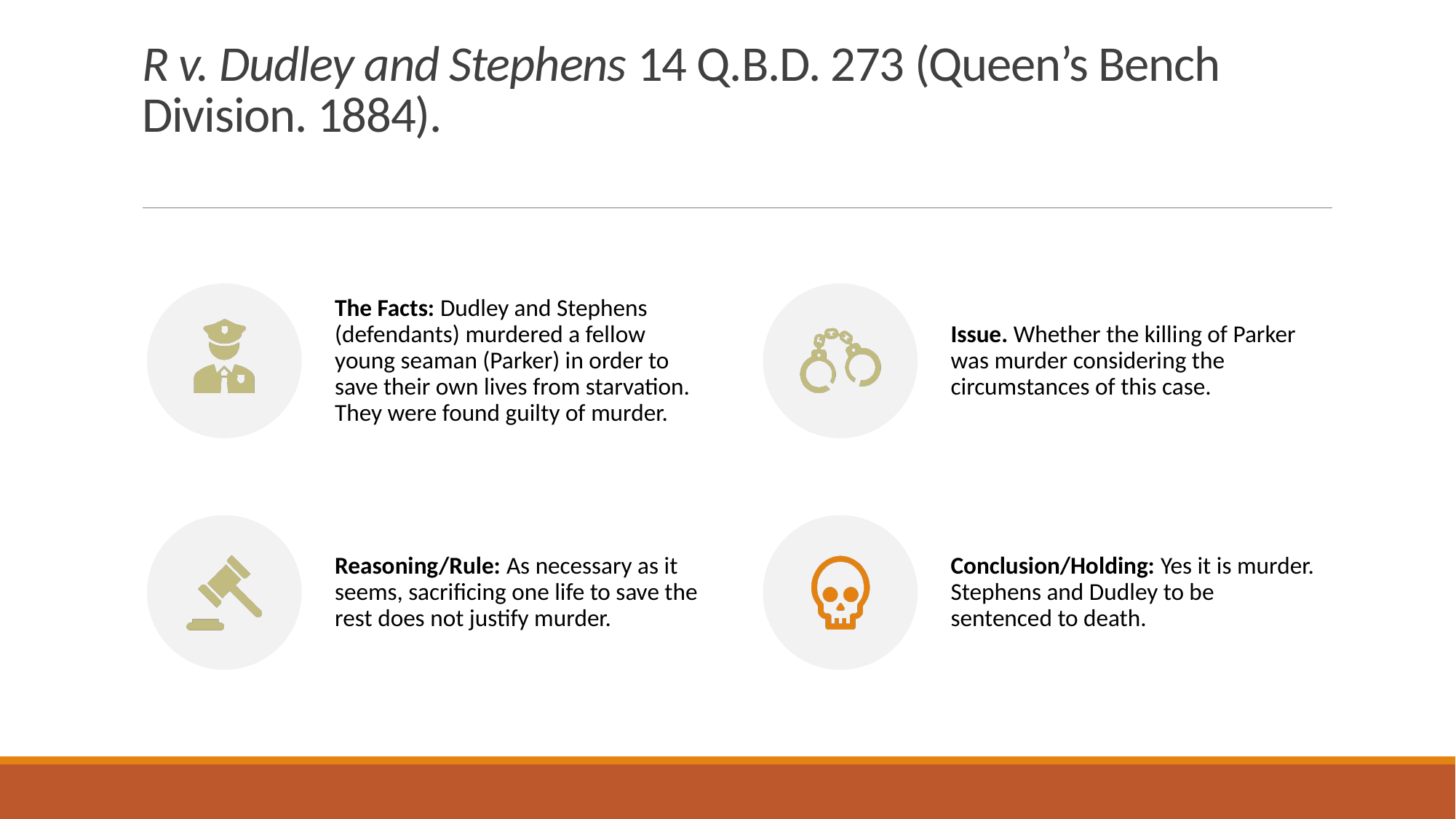

# R v. Dudley and Stephens 14 Q.B.D. 273 (Queen’s Bench Division. 1884).
The Facts: Dudley and Stephens (defendants) murdered a fellow young seaman (Parker) in order to save their own lives from starvation. They were found guilty of murder.
Issue. Whether the killing of Parker was murder considering the circumstances of this case.
Reasoning/Rule: As necessary as it seems, sacrificing one life to save the rest does not justify murder.
Conclusion/Holding: Yes it is murder. Stephens and Dudley to be sentenced to death.